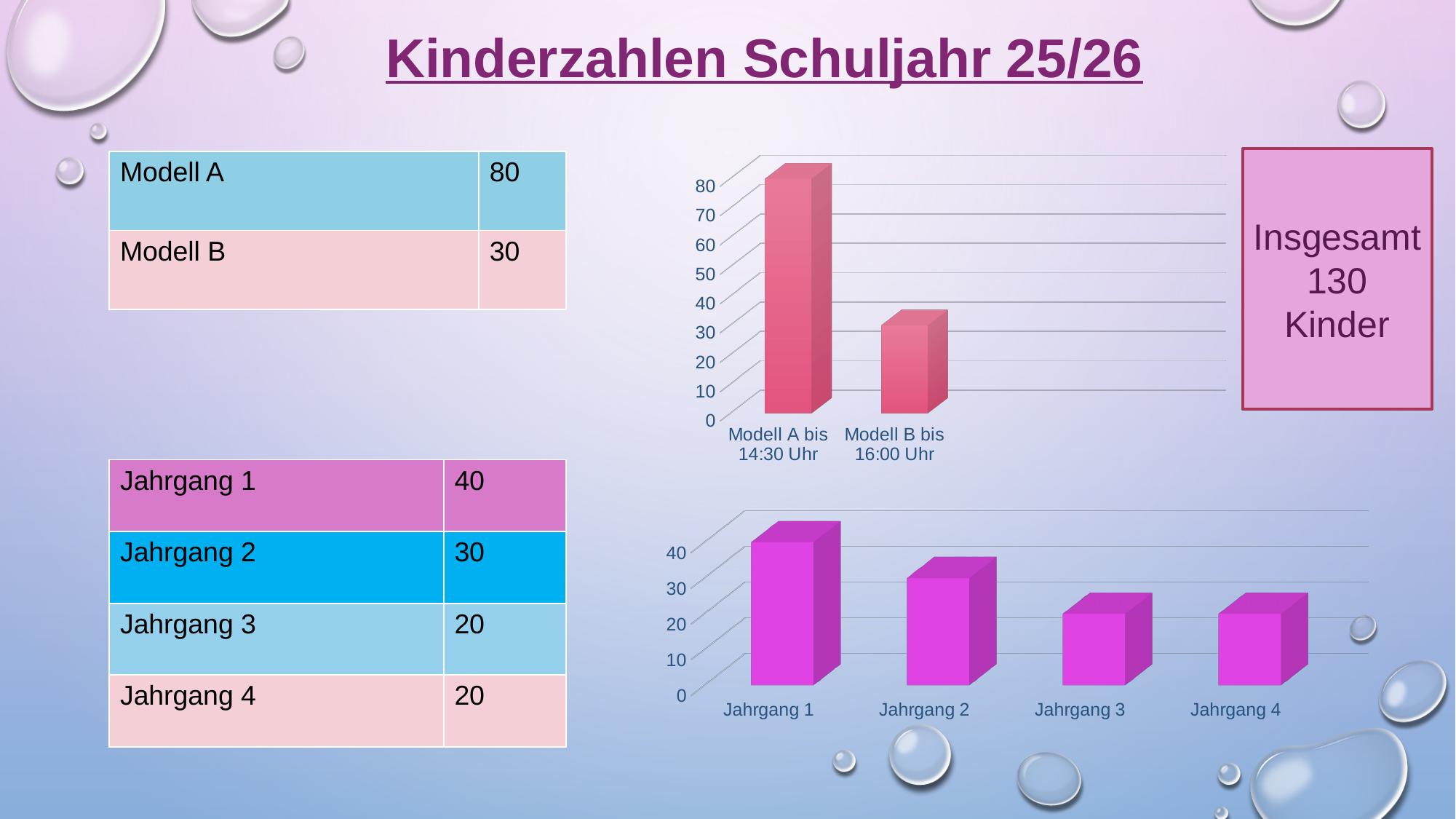

Kinderzahlen Schuljahr 25/26

[unsupported chart]

Insgesamt
130
Kinder
| Modell A | 80 |
| --- | --- |
| Modell B | 30 |
| Jahrgang 1 | 40 |
| --- | --- |
| Jahrgang 2 | 30 |
| Jahrgang 3 | 20 |
| Jahrgang 4 | 20 |

[unsupported chart]